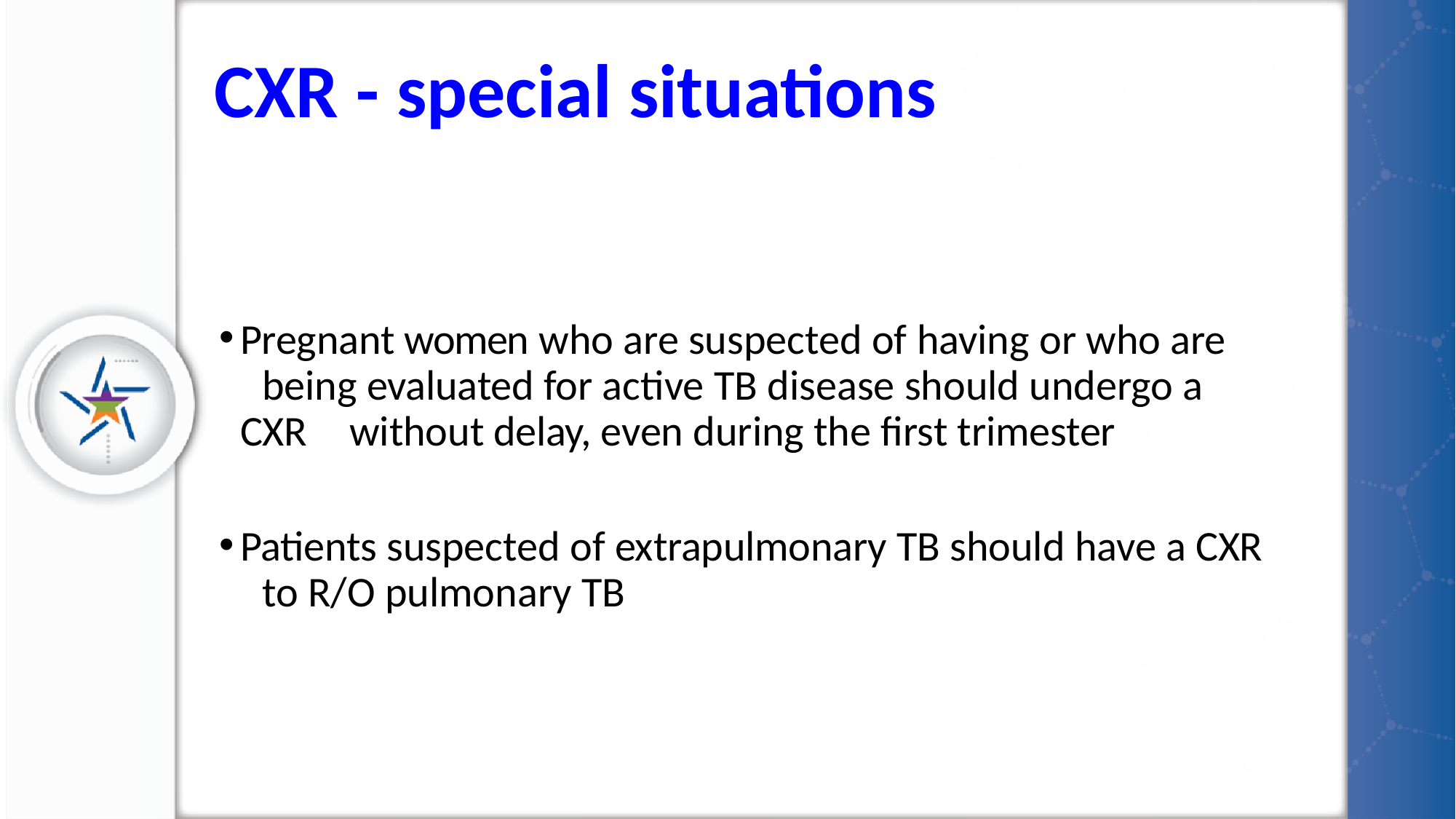

# CXR - special situations
Pregnant women who are suspected of having or who are 	being evaluated for active TB disease should undergo a CXR 	without delay, even during the first trimester

Patients suspected of extrapulmonary TB should have a CXR 	to R/O pulmonary TB